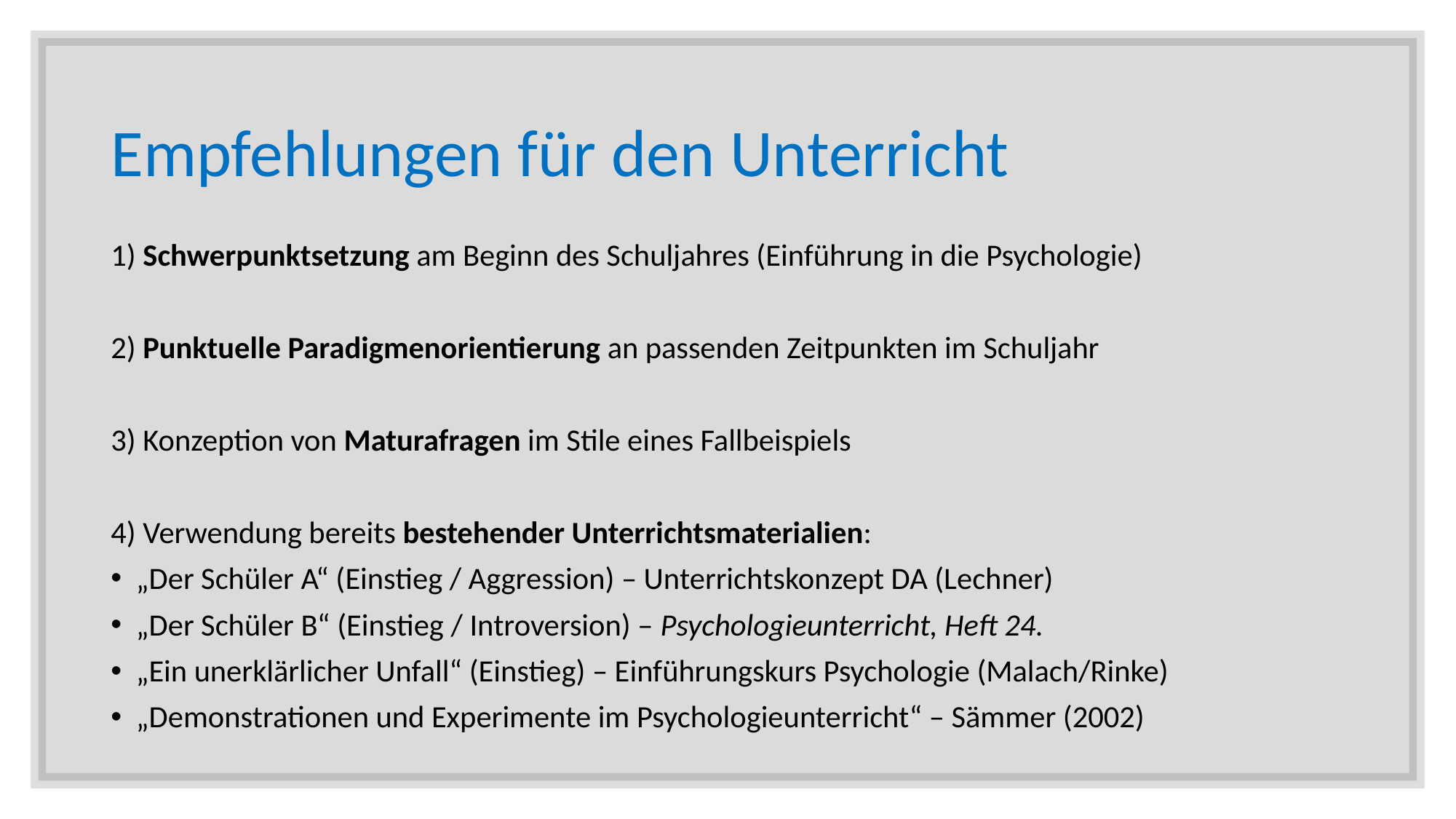

# Empfehlungen für den Unterricht
1) Schwerpunktsetzung am Beginn des Schuljahres (Einführung in die Psychologie)

2) Punktuelle Paradigmenorientierung an passenden Zeitpunkten im Schuljahr

3) Konzeption von Maturafragen im Stile eines Fallbeispiels

4) Verwendung bereits bestehender Unterrichtsmaterialien:
„Der Schüler A“ (Einstieg / Aggression) – Unterrichtskonzept DA (Lechner)
„Der Schüler B“ (Einstieg / Introversion) – Psychologieunterricht, Heft 24.
„Ein unerklärlicher Unfall“ (Einstieg) – Einführungskurs Psychologie (Malach/Rinke)
„Demonstrationen und Experimente im Psychologieunterricht“ – Sämmer (2002)